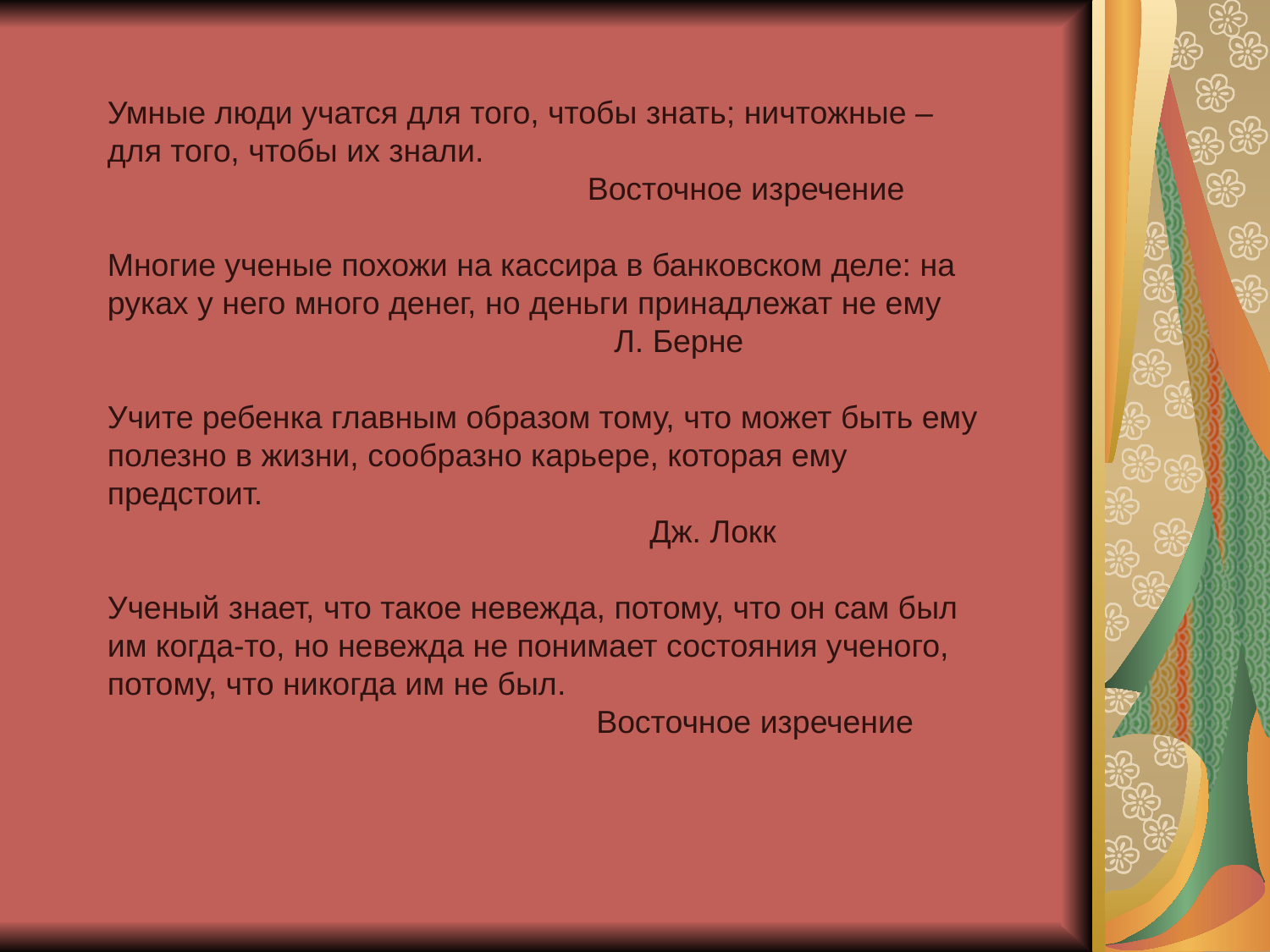

Умные люди учатся для того, чтобы знать; ничтожные – для того, чтобы их знали.
                                                      Восточное изречение

Многие ученые похожи на кассира в банковском деле: на руках у него много денег, но деньги принадлежат не ему
                                                         Л. Берне

Учите ребенка главным образом тому, что может быть ему полезно в жизни, сообразно карьере, которая ему предстоит.
                                                             Дж. Локк

Ученый знает, что такое невежда, потому, что он сам был им когда-то, но невежда не понимает состояния ученого, потому, что никогда им не был.
                                                       Восточное изречение